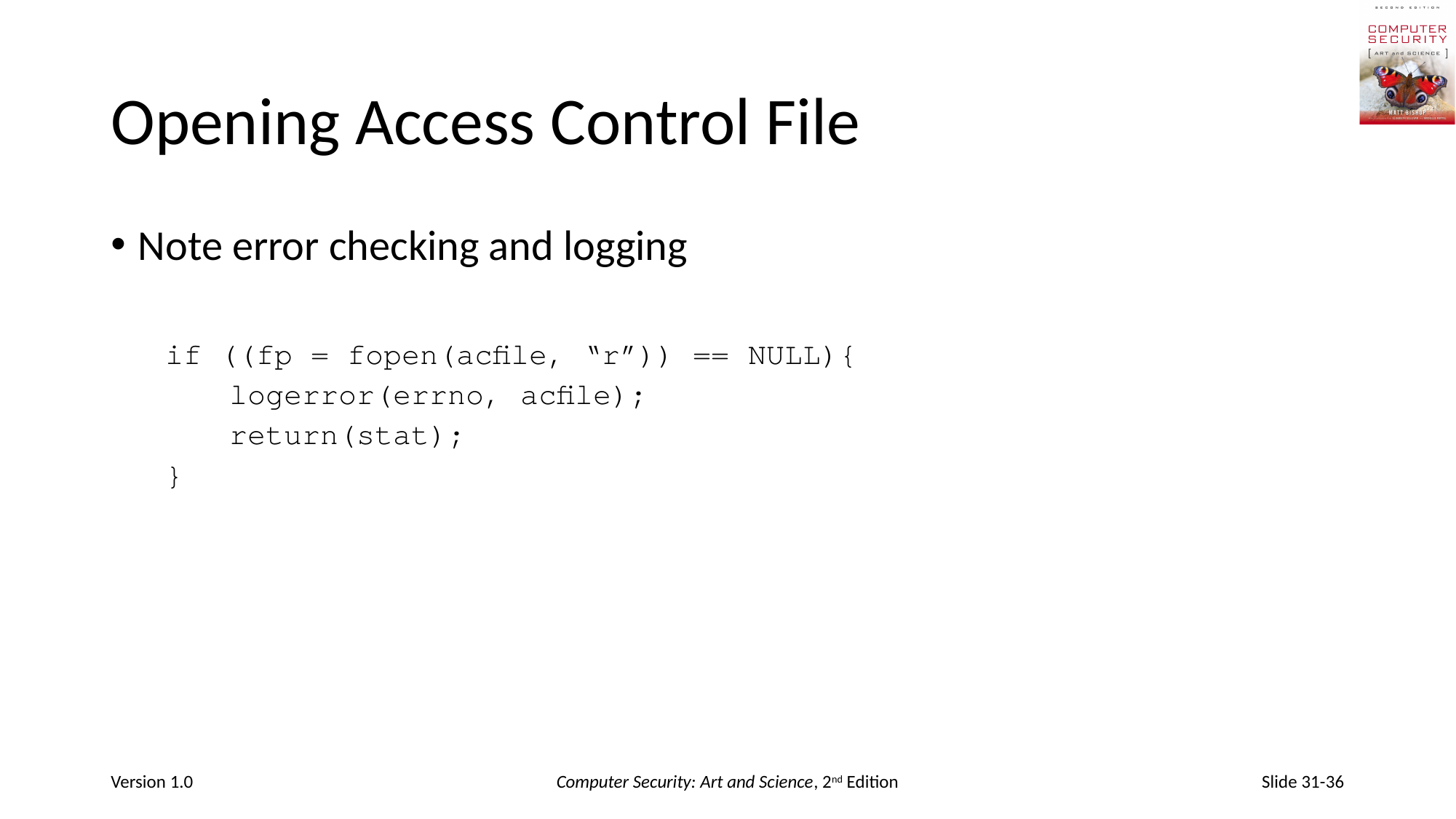

# Opening Access Control File
Note error checking and logging

if ((fp = fopen(acfile, “r”)) == NULL){
	  logerror(errno, acfile);
	  return(stat);
}
Version 1.0
Computer Security: Art and Science, 2nd Edition
Slide 31-36